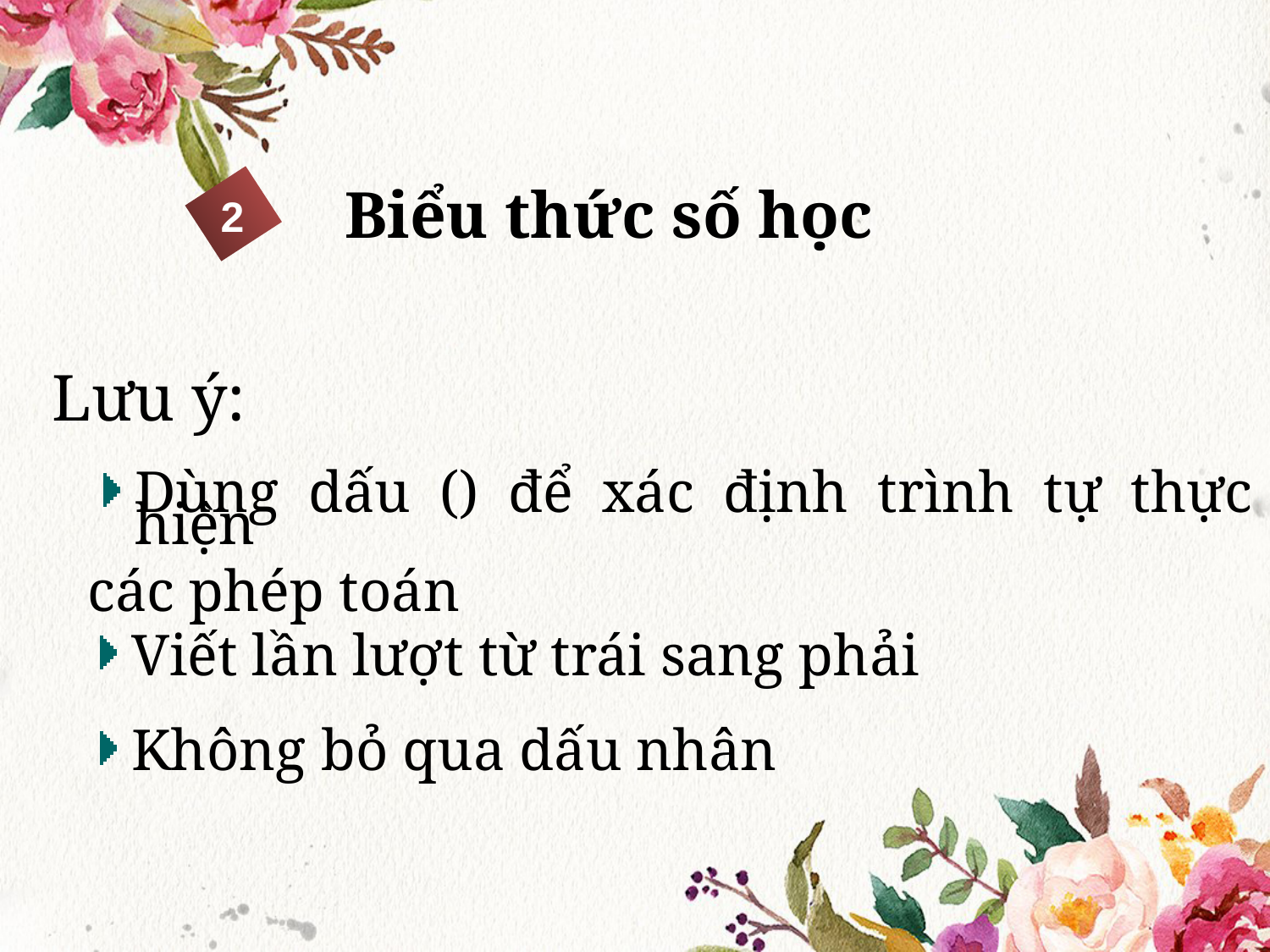

Biểu thức số học

2
Lưu ý:
Dùng dấu () để xác định trình tự thực hiện
các phép toán
Viết lần lượt từ trái sang phải
Không bỏ qua dấu nhân